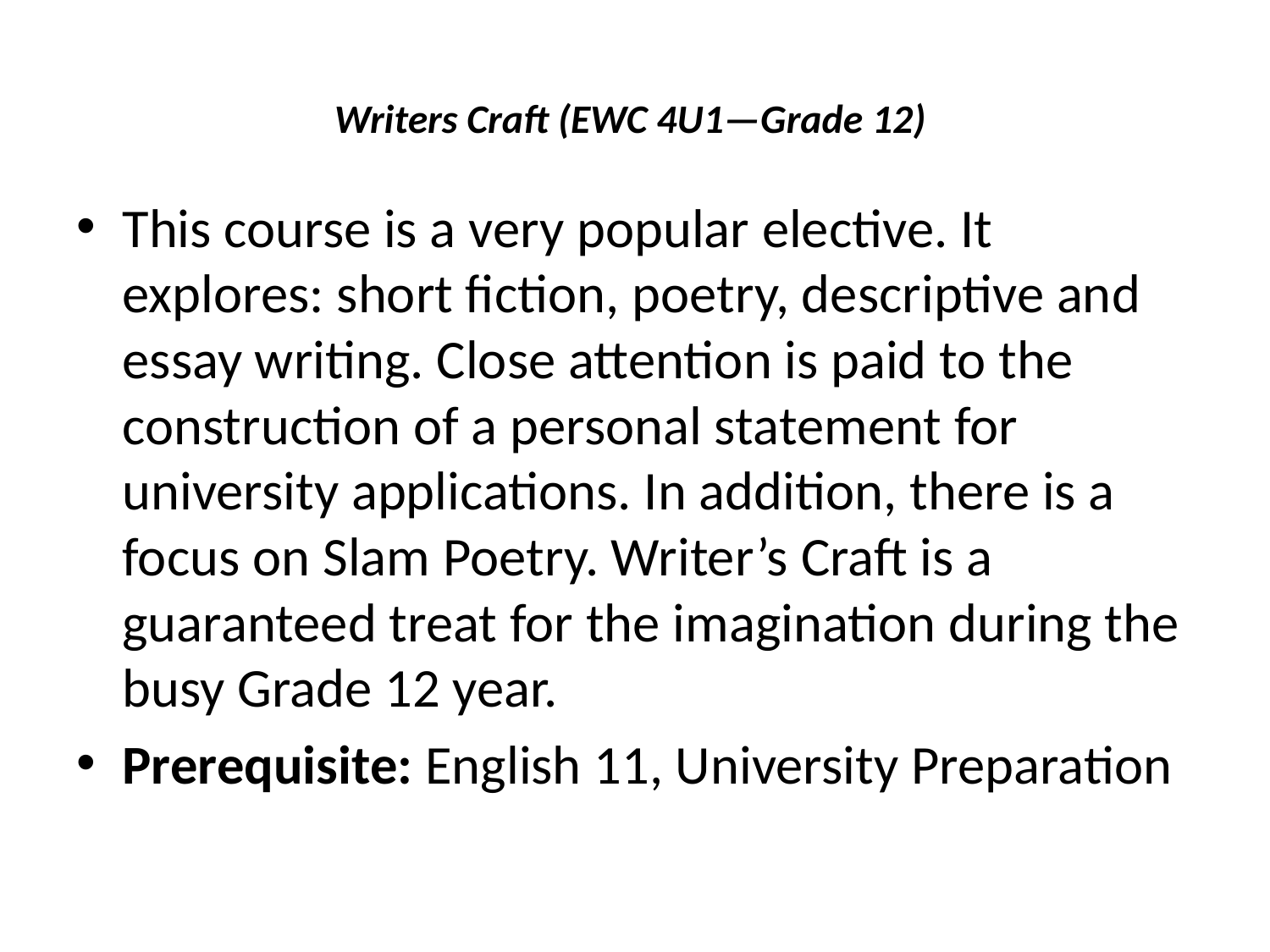

# Writers Craft (EWC 4U1—Grade 12)
This course is a very popular elective. It explores: short fiction, poetry, descriptive and essay writing. Close attention is paid to the construction of a personal statement for university applications. In addition, there is a focus on Slam Poetry. Writer’s Craft is a guaranteed treat for the imagination during the busy Grade 12 year.
Prerequisite: English 11, University Preparation